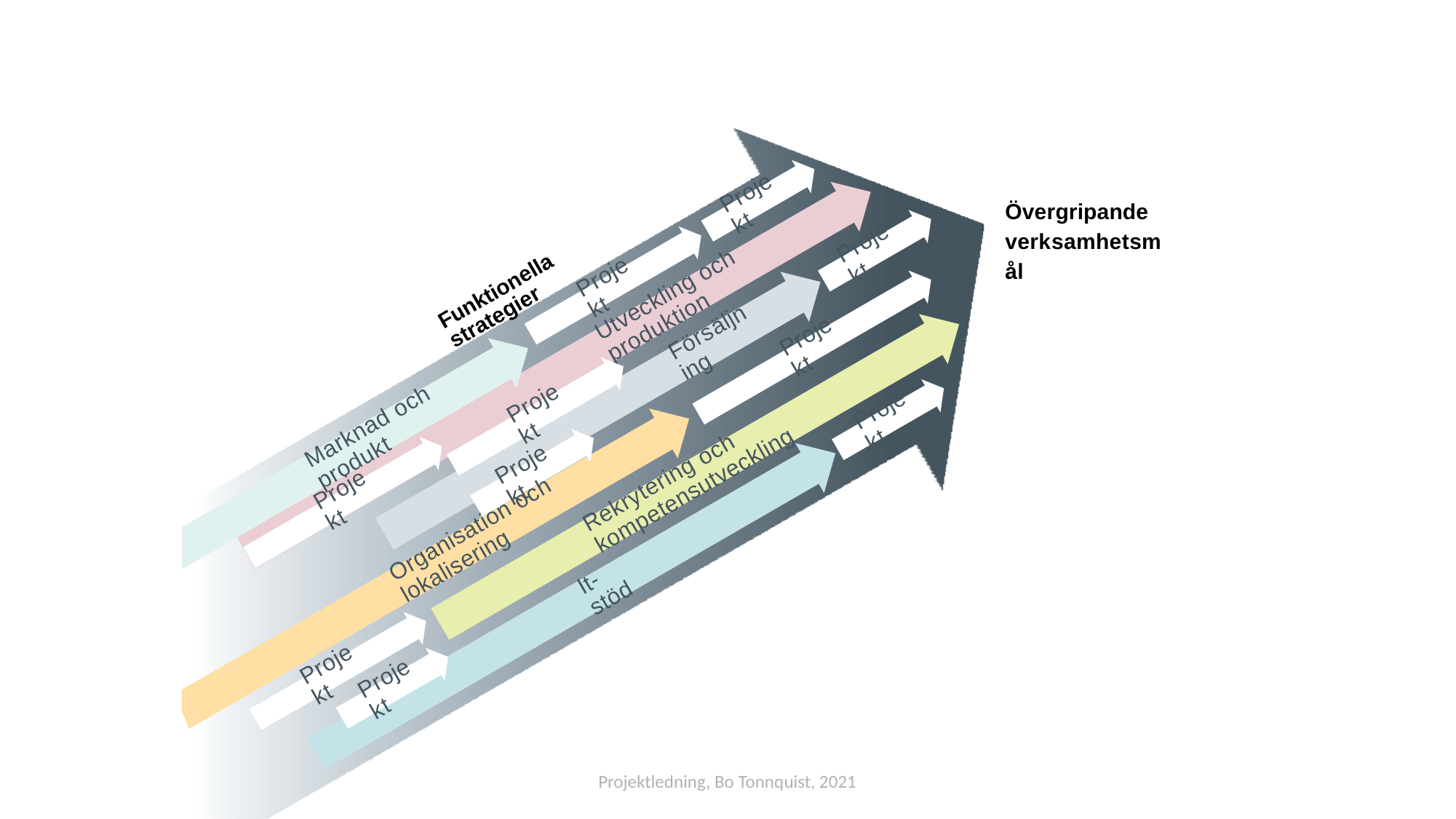

Projekt
Övergripande  verksamhetsmål

Projekt
Funktionella strategier
Projekt
Utveckling och produktion

Försäljning
Projekt

Projekt
Projekt
Marknad och produkt

Rekrytering och kompetensutveckling

Projekt
Projekt
Organisation och lokalisering
It-stöd

Projekt
Projekt
Projektledning, Bo Tonnquist, 2021